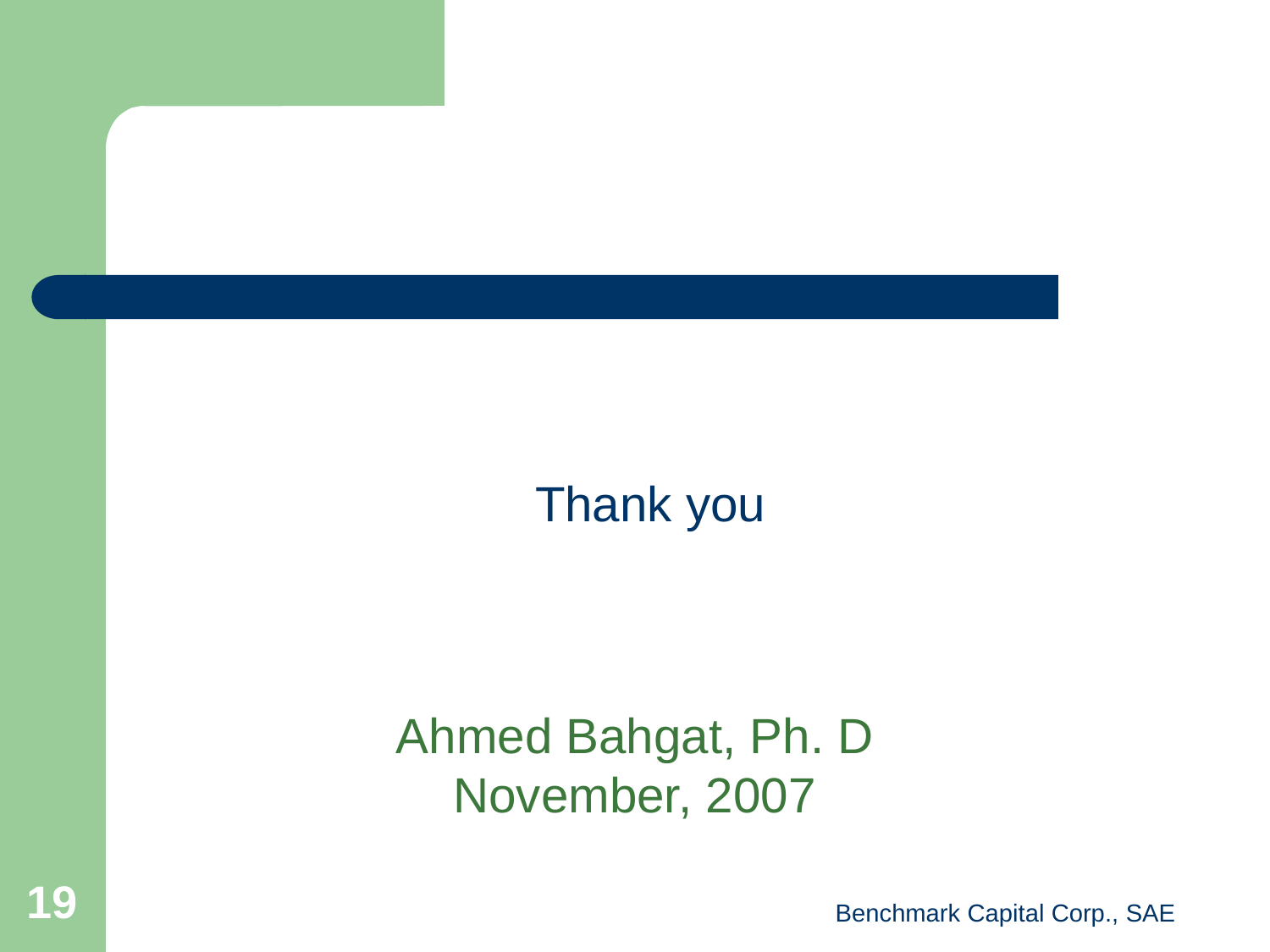

Thank you
Ahmed Bahgat, Ph. D
November, 2007
19
Benchmark Capital Corp., SAE